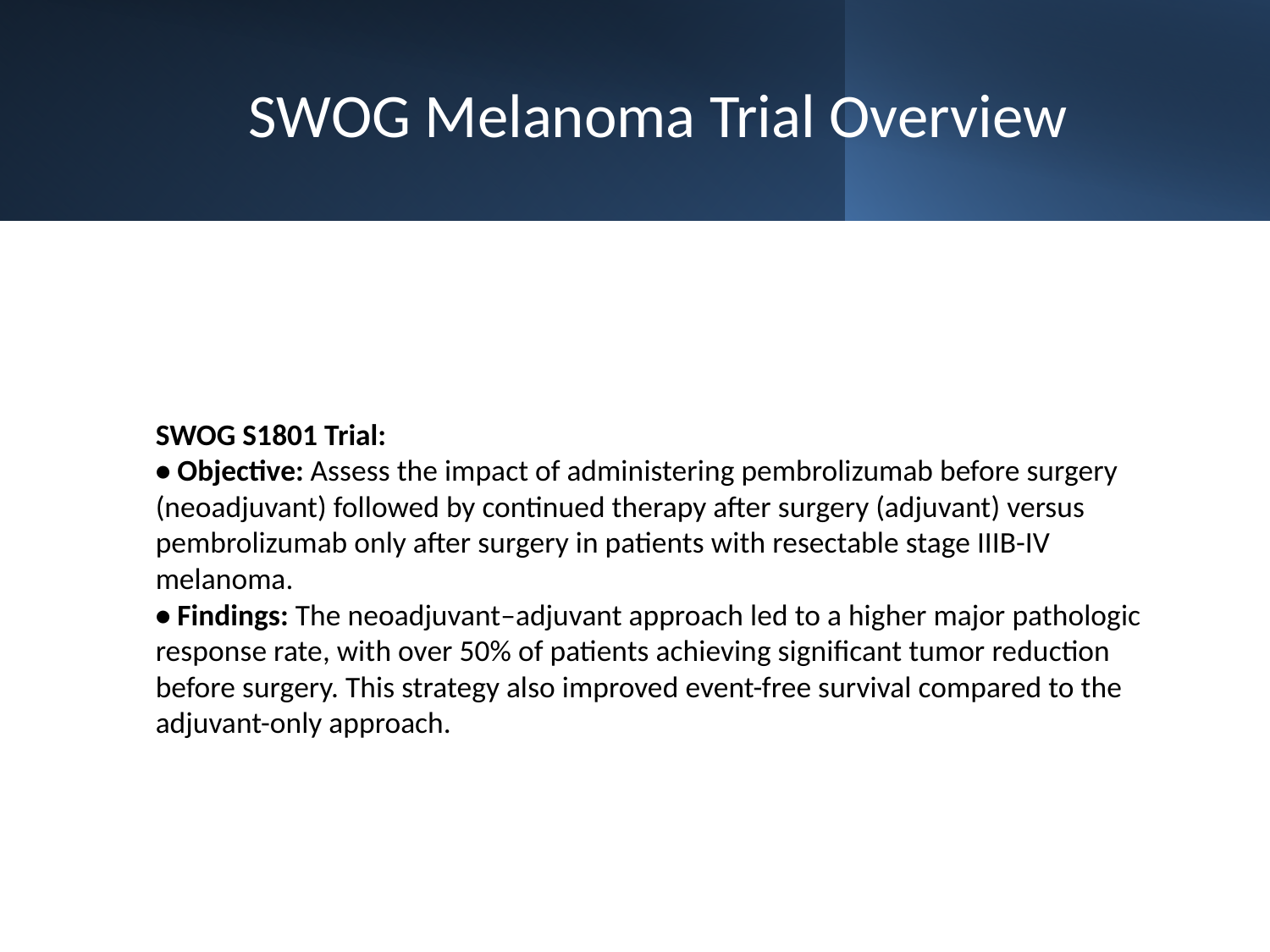

# SWOG Melanoma Trial Overview
SWOG S1801 Trial:
• Objective: Assess the impact of administering pembrolizumab before surgery (neoadjuvant) followed by continued therapy after surgery (adjuvant) versus pembrolizumab only after surgery in patients with resectable stage IIIB-IV melanoma.
• Findings: The neoadjuvant–adjuvant approach led to a higher major pathologic response rate, with over 50% of patients achieving significant tumor reduction before surgery. This strategy also improved event-free survival compared to the adjuvant-only approach.